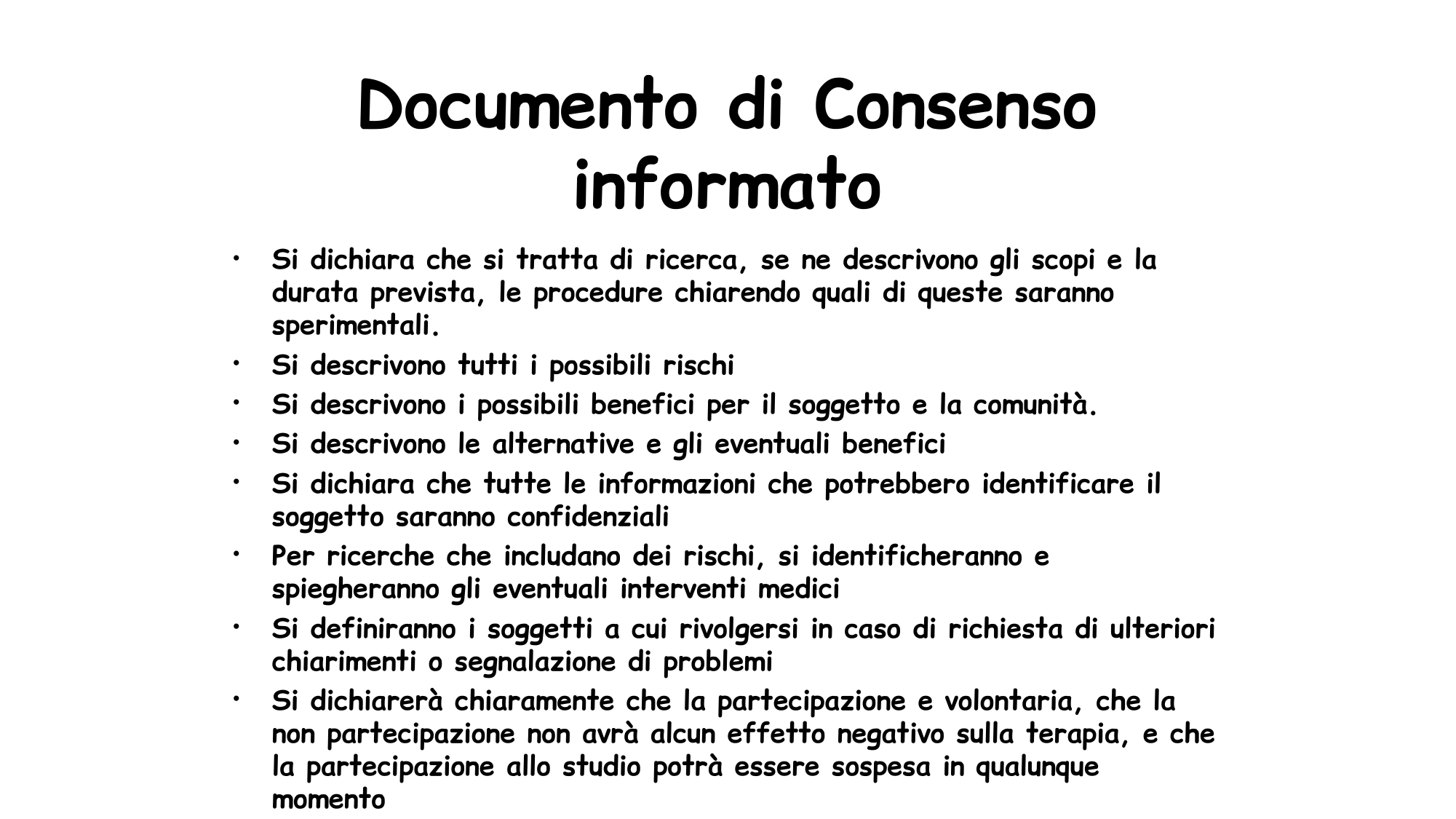

Documento di Consenso informato
Si dichiara che si tratta di ricerca, se ne descrivono gli scopi e la durata prevista, le procedure chiarendo quali di queste saranno sperimentali.
Si descrivono tutti i possibili rischi
Si descrivono i possibili benefici per il soggetto e la comunità.
Si descrivono le alternative e gli eventuali benefici
Si dichiara che tutte le informazioni che potrebbero identificare il soggetto saranno confidenziali
Per ricerche che includano dei rischi, si identificheranno e spiegheranno gli eventuali interventi medici
Si definiranno i soggetti a cui rivolgersi in caso di richiesta di ulteriori chiarimenti o segnalazione di problemi
Si dichiarerà chiaramente che la partecipazione e volontaria, che la non partecipazione non avrà alcun effetto negativo sulla terapia, e che la partecipazione allo studio potrà essere sospesa in qualunque momento